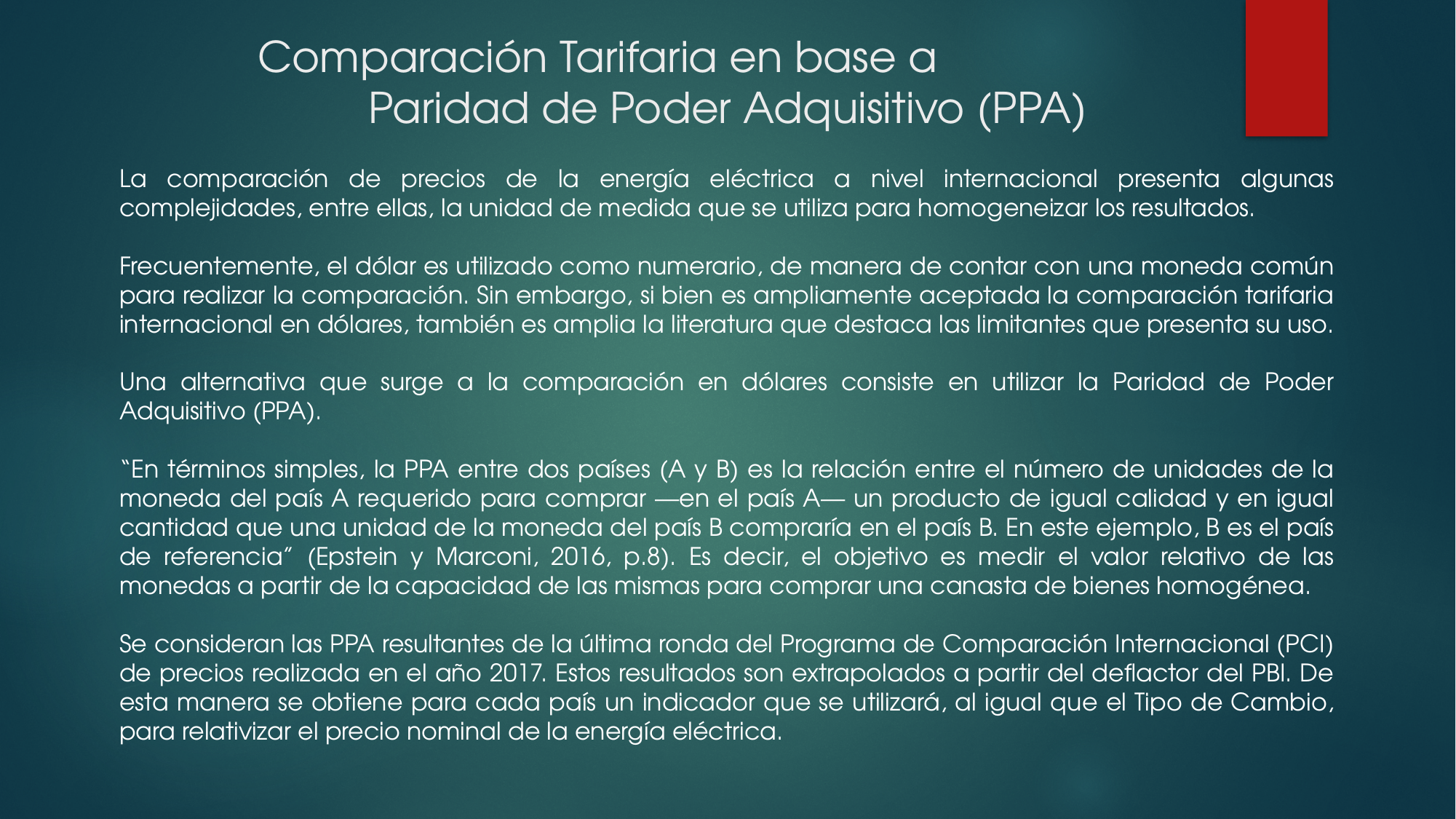

# Comparación Tarifaria en base a                       Paridad de Poder Adquisitivo (PPA)
La comparación de precios de la energía eléctrica a nivel internacional presenta algunas complejidades, entre ellas, la unidad de medida que se utiliza para homogeneizar los resultados.

Frecuentemente, el dólar es utilizado como numerario, de manera de contar con una moneda común para realizar la comparación. Sin embargo, si bien es ampliamente aceptada la comparación tarifaria internacional en dólares, también es amplia la literatura que destaca las limitantes que presenta su uso.

Una alternativa que surge a la comparación en dólares consiste en utilizar la Paridad de Poder Adquisitivo (PPA).

“En términos simples, la PPA entre dos países (A y B) es la relación entre el número de unidades de la moneda del país A requerido para comprar —en el país A— un producto de igual calidad y en igual cantidad que una unidad de la moneda del país B compraría en el país B. En este ejemplo, B es el país de referencia” (Epstein y Marconi, 2016, p.8). Es decir, el objetivo es medir el valor relativo de las monedas a partir de la capacidad de las mismas para comprar una canasta de bienes homogénea.

Se consideran las PPA resultantes de la última ronda del Programa de Comparación Internacional (PCI) de precios realizada en el año 2017. Estos resultados son extrapolados a partir del deflactor del PBI. De esta manera se obtiene para cada país un indicador que se utilizará, al igual que el Tipo de Cambio, para relativizar el precio nominal de la energía eléctrica.